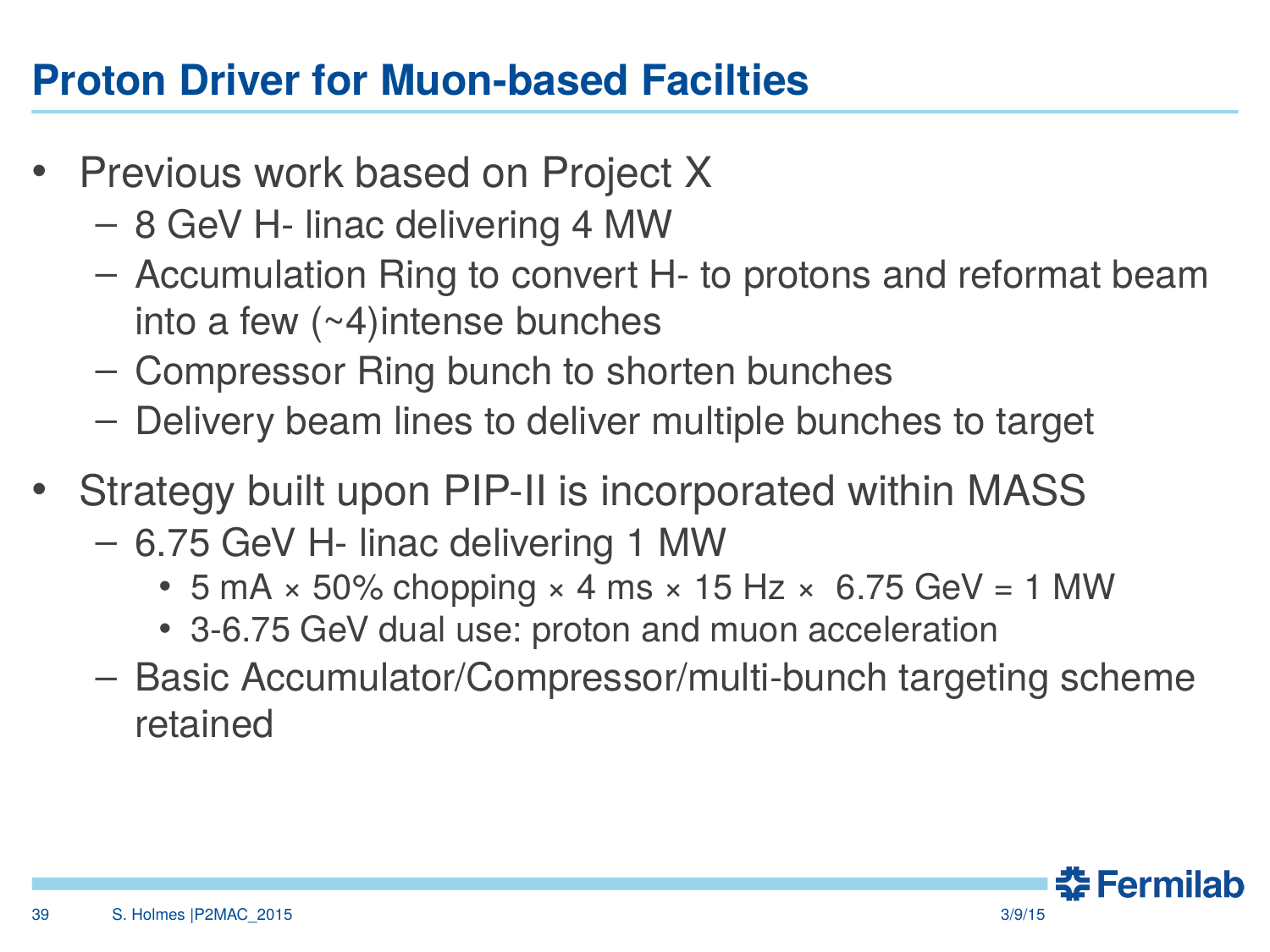

# Proton Driver for Muon-based Facilties
Previous work based on Project X
8 GeV H- linac delivering 4 MW
Accumulation Ring to convert H- to protons and reformat beam into a few (~4)intense bunches
Compressor Ring bunch to shorten bunches
Delivery beam lines to deliver multiple bunches to target
Strategy built upon PIP-II is incorporated within MASS
6.75 GeV H- linac delivering 1 MW
5 mA × 50% chopping × 4 ms × 15 Hz ×  6.75 GeV = 1 MW
3-6.75 GeV dual use: proton and muon acceleration
Basic Accumulator/Compressor/multi-bunch targeting scheme retained

39
S. Holmes |P2MAC_2015
3/9/15